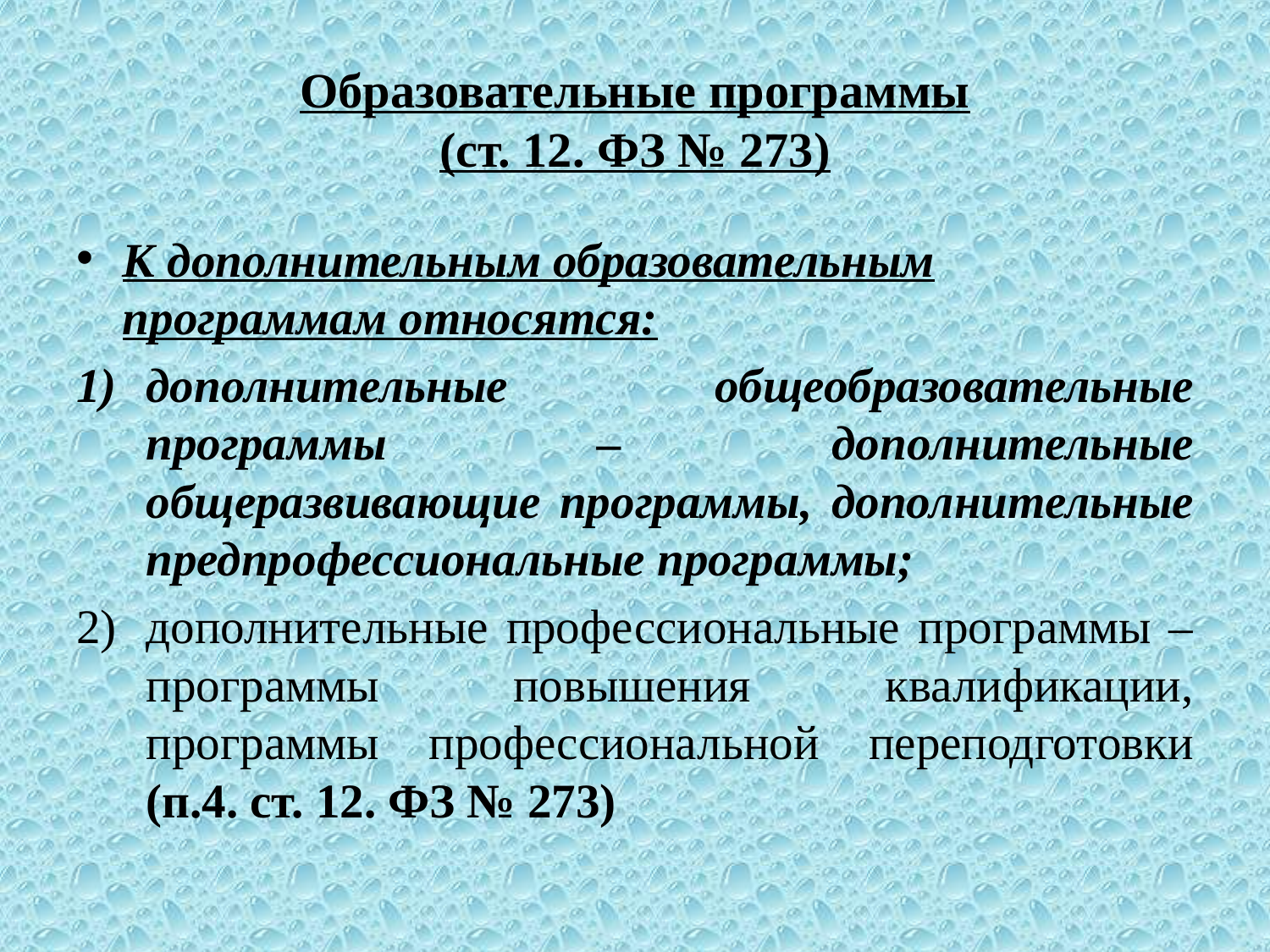

# Образовательные программы (ст. 12. ФЗ № 273)
К дополнительным образовательным программам относятся:
дополнительные общеобразовательные программы – дополнительные общеразвивающие программы, дополнительные предпрофессиональные программы;
дополнительные профессиональные программы – программы повышения квалификации, программы профессиональной переподготовки (п.4. ст. 12. ФЗ № 273)